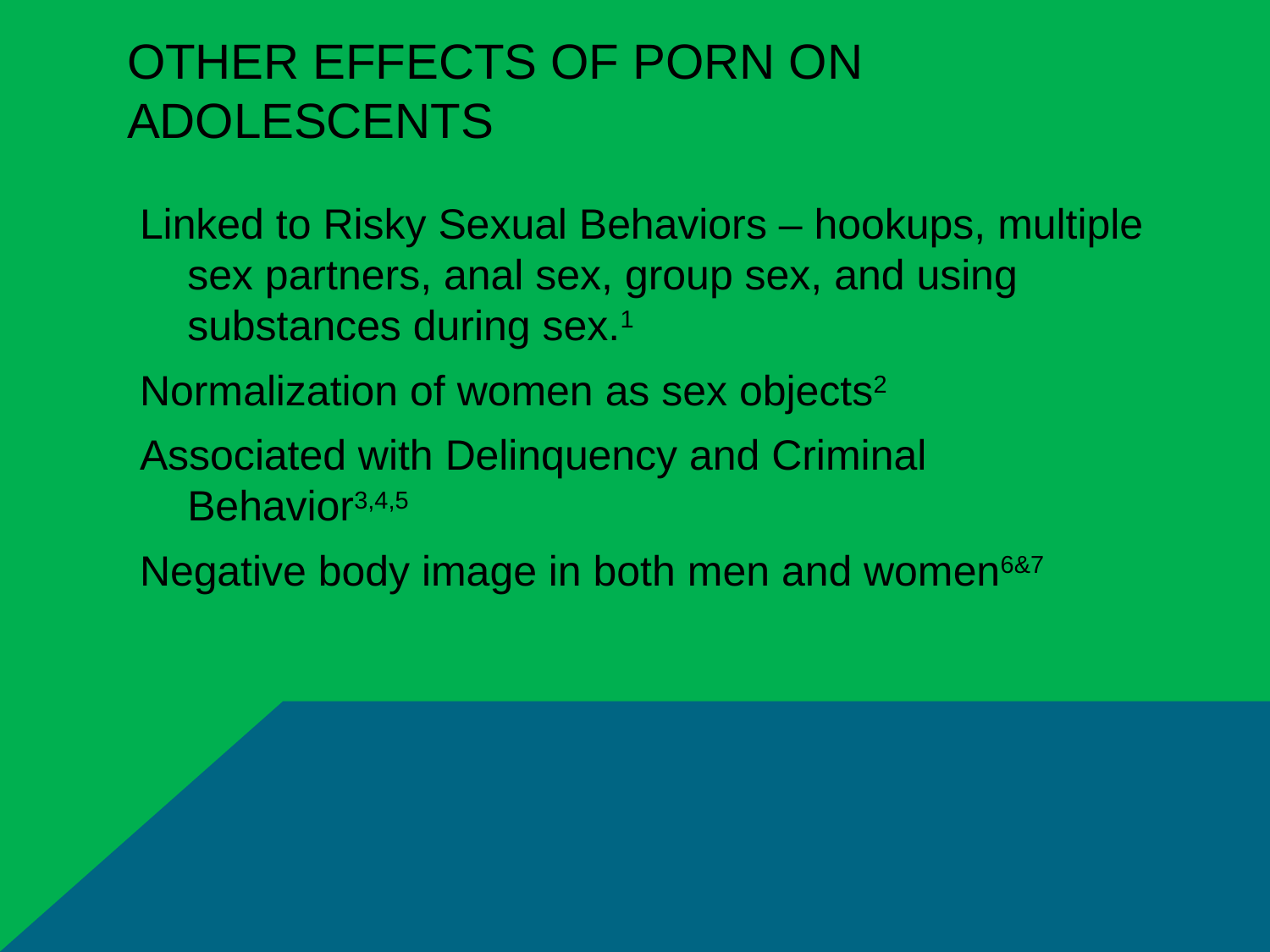

# Other Effects of Porn on Adolescents
Linked to Risky Sexual Behaviors – hookups, multiple sex partners, anal sex, group sex, and using substances during sex.1
Normalization of women as sex objects2
Associated with Delinquency and Criminal Behavior3,4,5
Negative body image in both men and women6&7